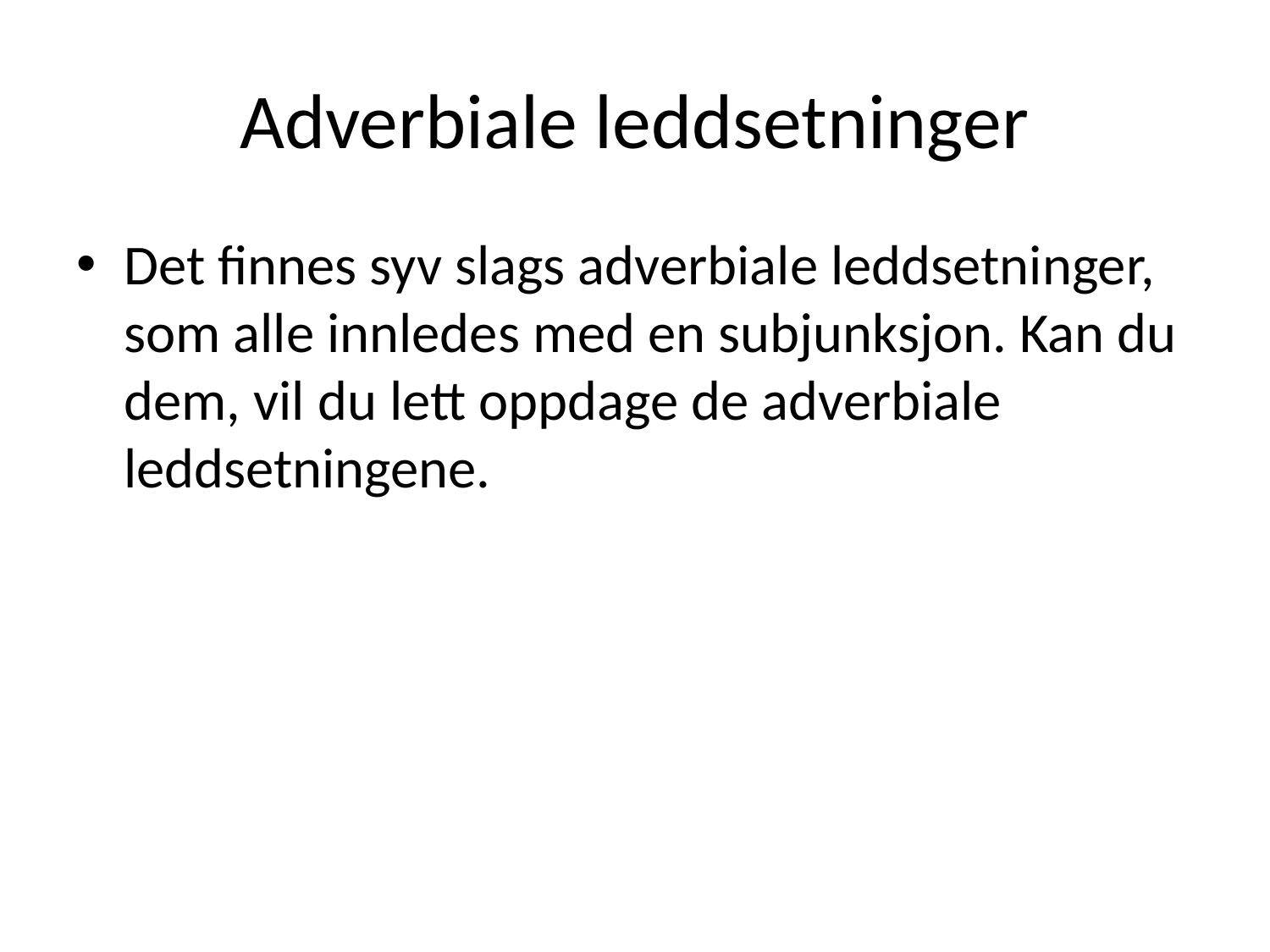

# Adverbiale leddsetninger
Det finnes syv slags adverbiale leddsetninger, som alle innledes med en subjunksjon. Kan du dem, vil du lett oppdage de adverbiale leddsetningene.